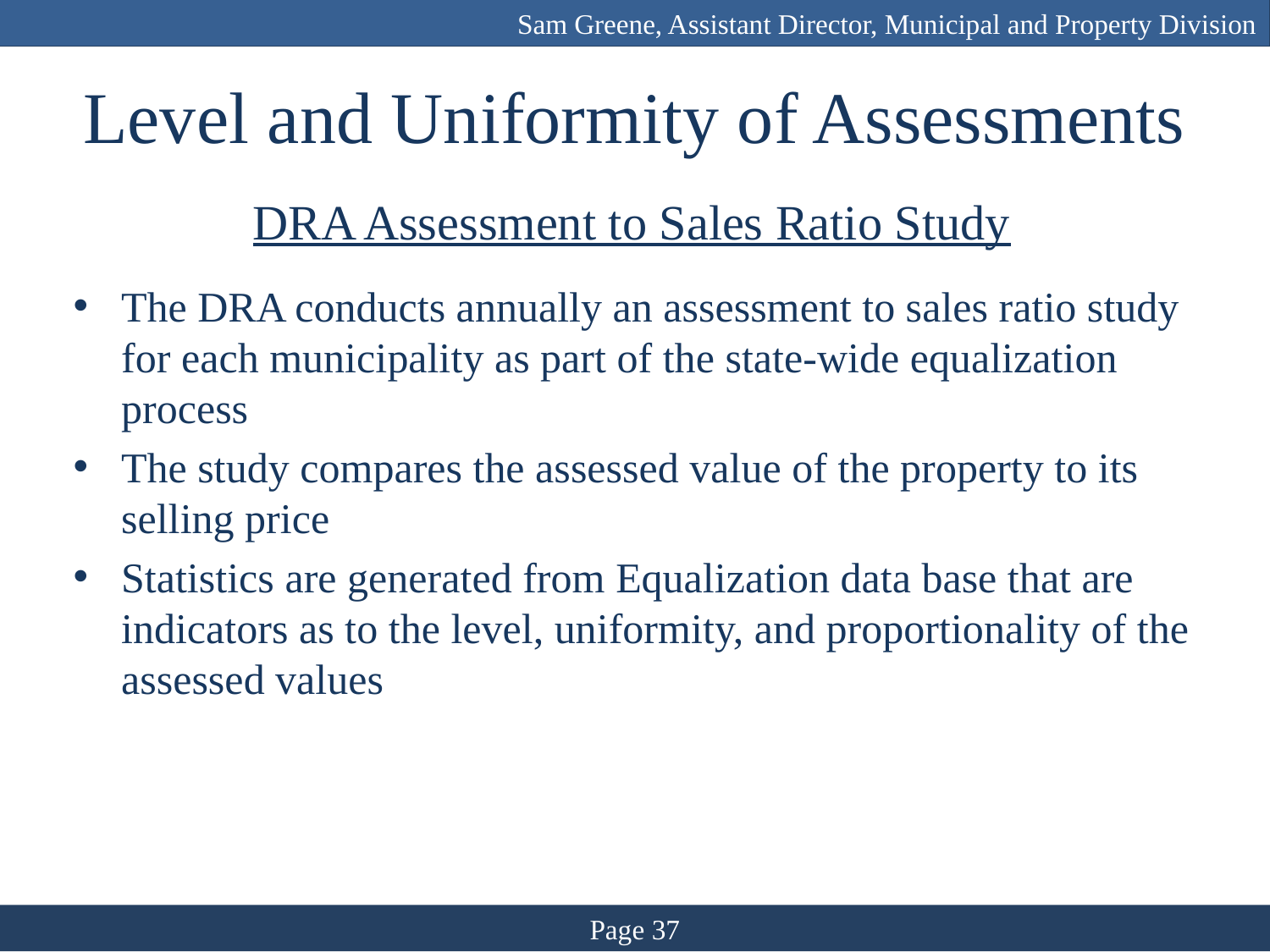

Sam Greene, Assistant Director, Municipal and Property Division
# Level and Uniformity of Assessments
DRA Assessment to Sales Ratio Study
The DRA conducts annually an assessment to sales ratio study for each municipality as part of the state-wide equalization process
The study compares the assessed value of the property to its selling price
Statistics are generated from Equalization data base that are indicators as to the level, uniformity, and proportionality of the assessed values
Page 37